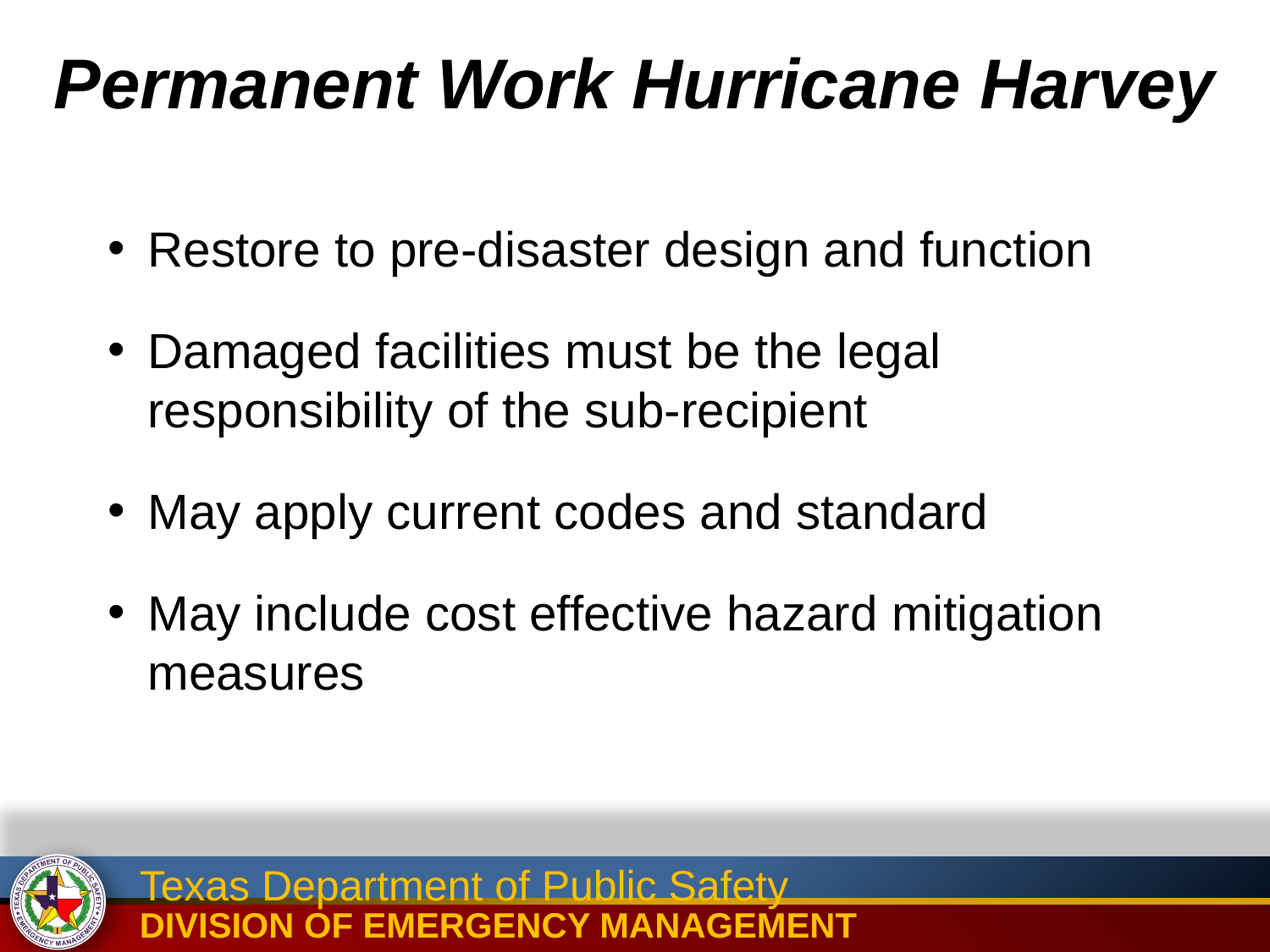

Permanent Work Hurricane Harvey
Restore to pre-disaster design and function

Damaged facilities must be the legal responsibility of the sub-recipient

May apply current codes and standard

May include cost effective hazard mitigation measures